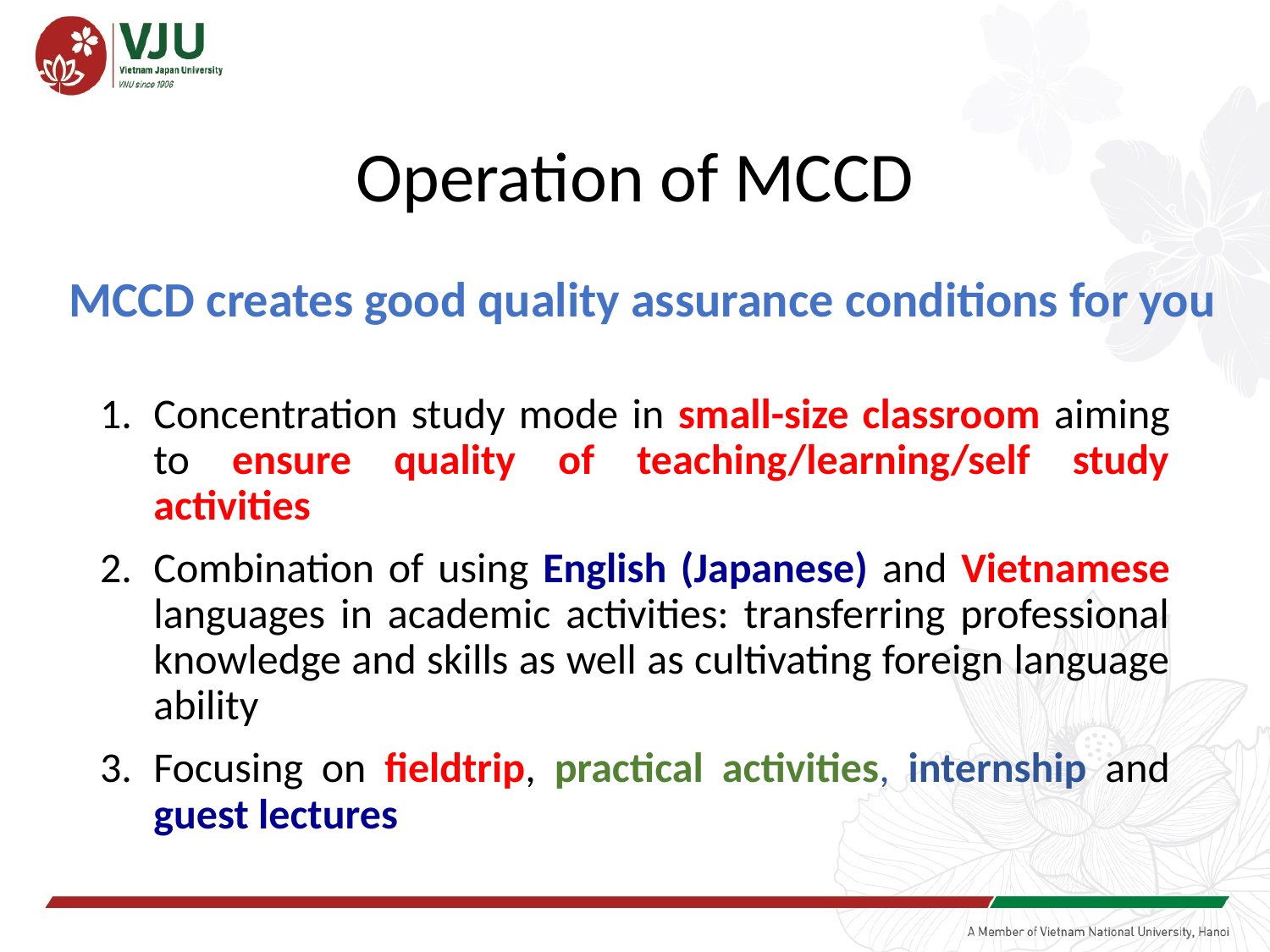

# Operation of MCCD
MCCD creates good quality assurance conditions for you
Concentration study mode in small-size classroom aiming to ensure quality of teaching/learning/self study activities
Combination of using English (Japanese) and Vietnamese languages in academic activities: transferring professional knowledge and skills as well as cultivating foreign language ability
Focusing on fieldtrip, practical activities, internship and guest lectures